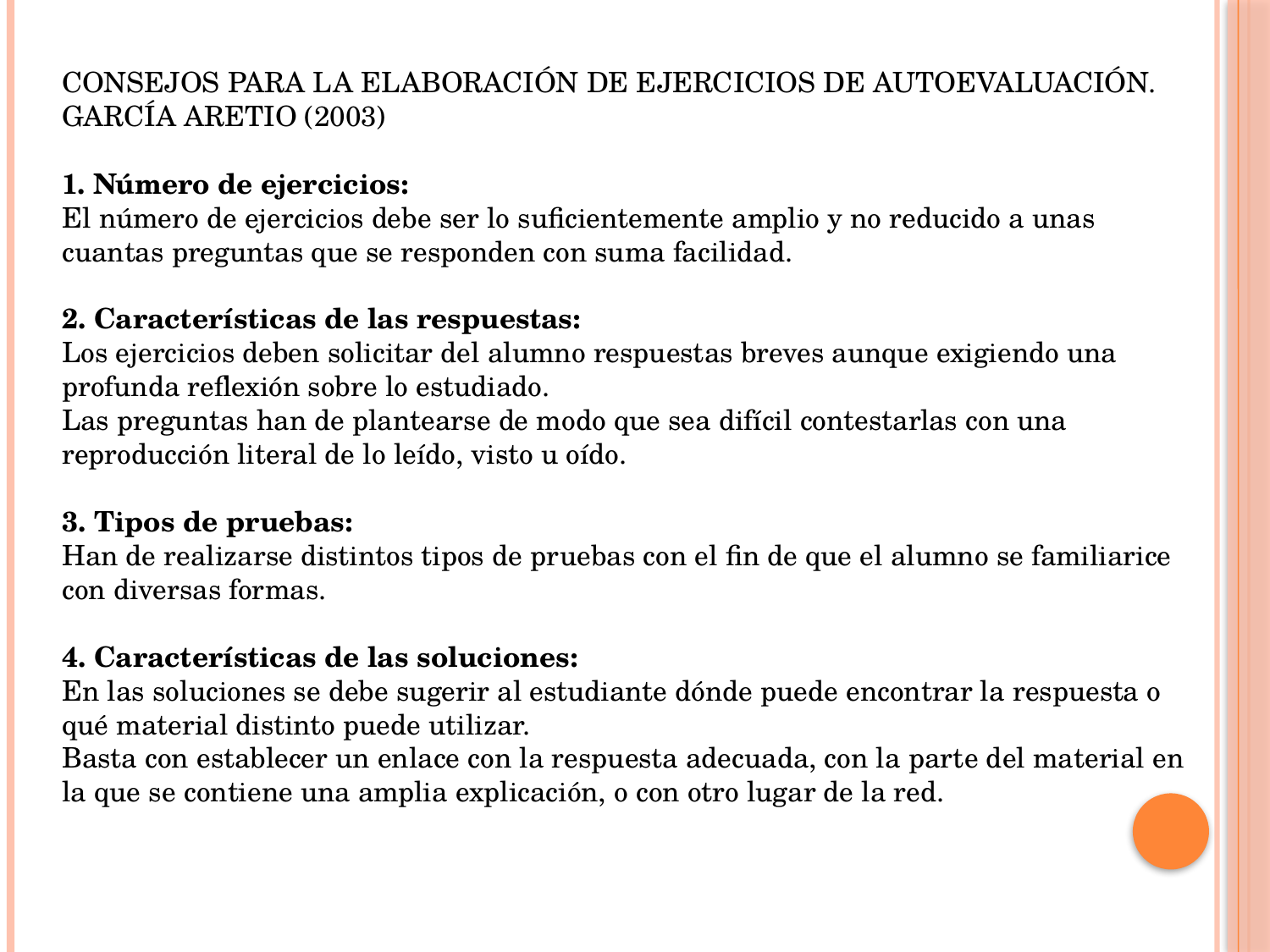

CONSEJOS PARA LA ELABORACIÓN DE EJERCICIOS DE AUTOEVALUACIÓN.
GARCÍA ARETIO (2003)

1. Número de ejercicios:
El número de ejercicios debe ser lo suficientemente amplio y no reducido a unas cuantas preguntas que se responden con suma facilidad.

2. Características de las respuestas:
Los ejercicios deben solicitar del alumno respuestas breves aunque exigiendo una
profunda reflexión sobre lo estudiado.
Las preguntas han de plantearse de modo que sea difícil contestarlas con una reproducción literal de lo leído, visto u oído.

3. Tipos de pruebas:
Han de realizarse distintos tipos de pruebas con el fin de que el alumno se familiarice
con diversas formas.

4. Características de las soluciones:
En las soluciones se debe sugerir al estudiante dónde puede encontrar la respuesta o
qué material distinto puede utilizar.
Basta con establecer un enlace con la respuesta adecuada, con la parte del material en la que se contiene una amplia explicación, o con otro lugar de la red.